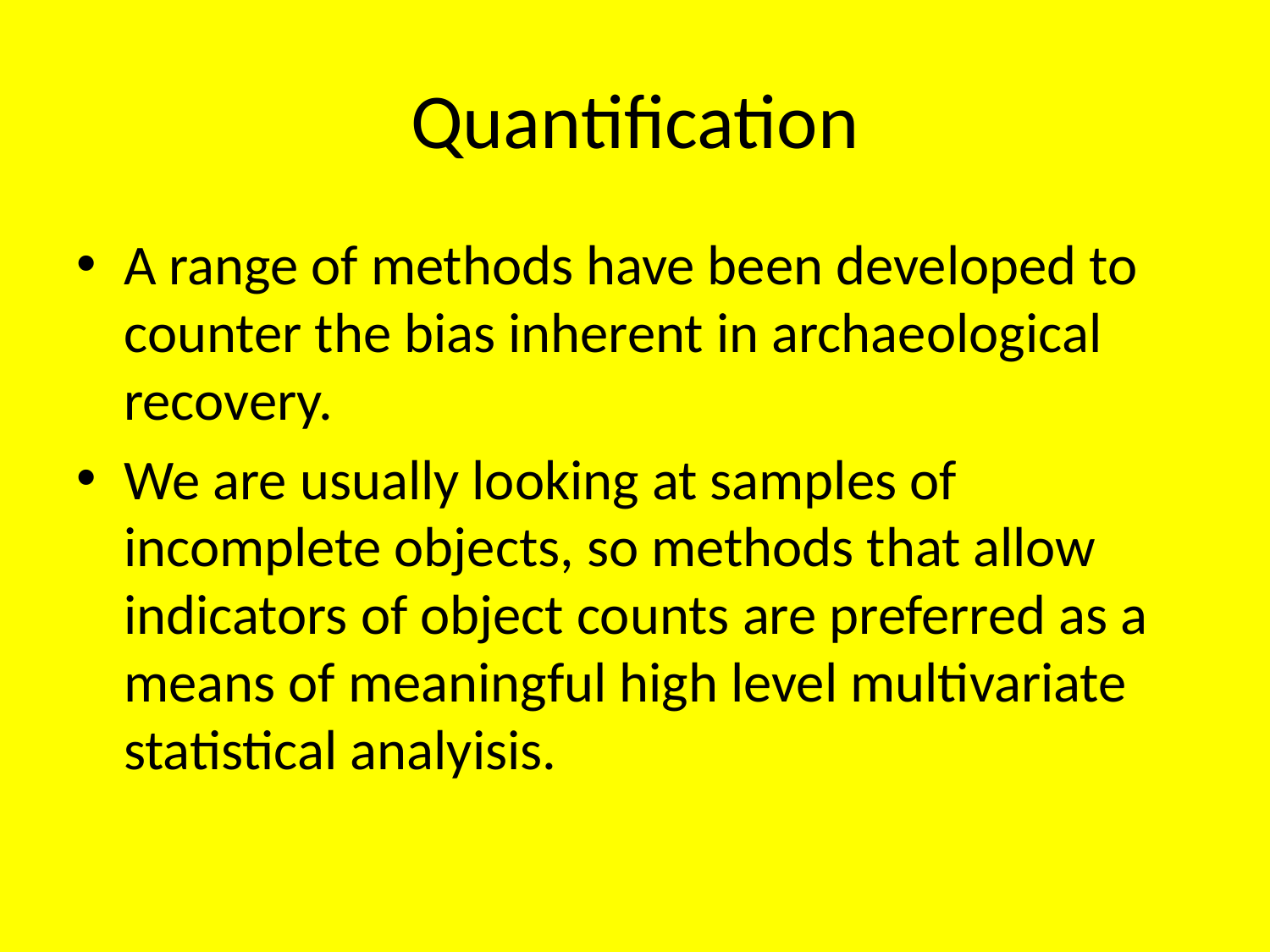

# Quantification
A range of methods have been developed to counter the bias inherent in archaeological recovery.
We are usually looking at samples of incomplete objects, so methods that allow indicators of object counts are preferred as a means of meaningful high level multivariate statistical analyisis.